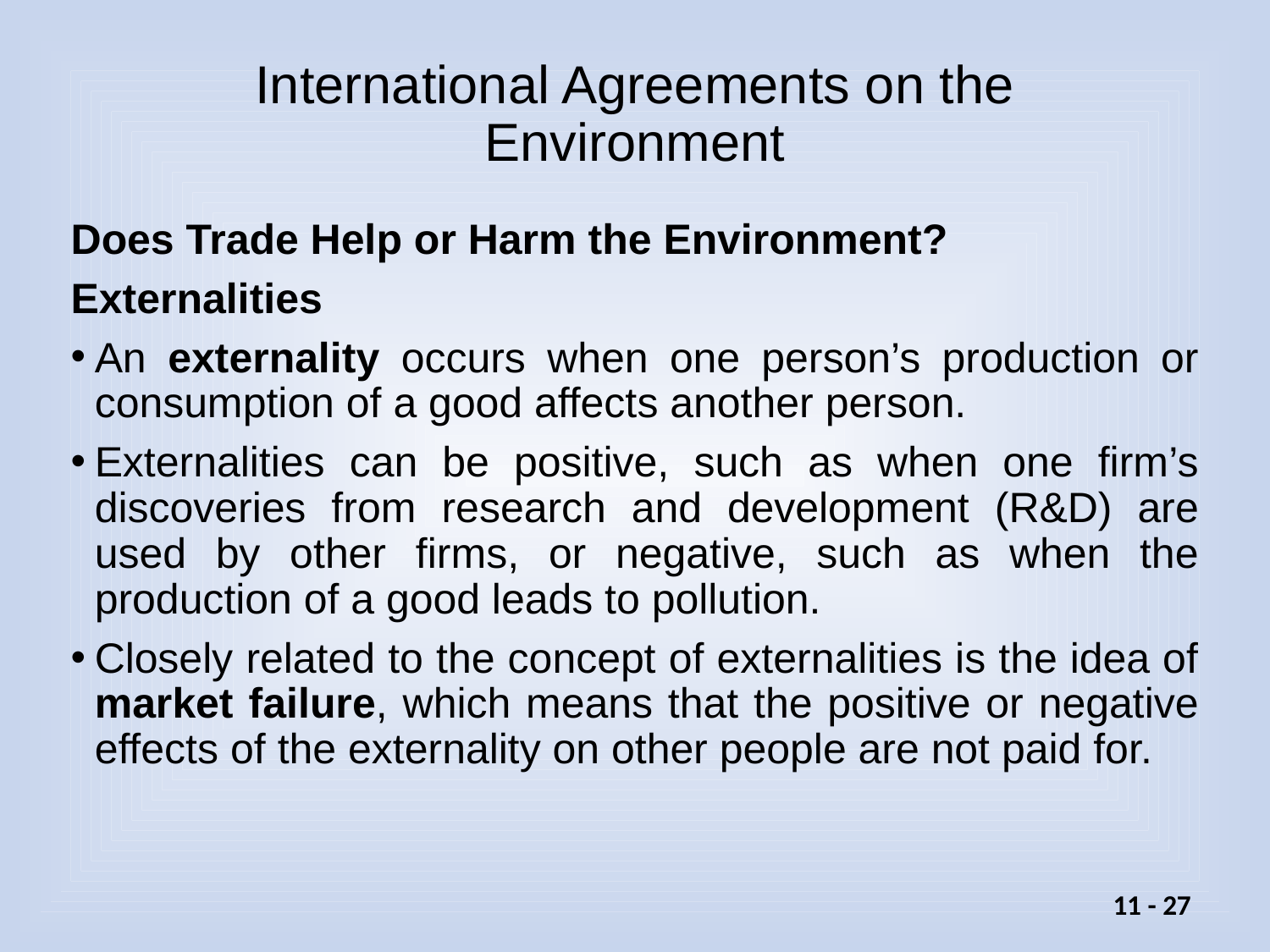

# International Agreements on the Environment
Does Trade Help or Harm the Environment?
Externalities
An externality occurs when one person’s production or consumption of a good affects another person.
Externalities can be positive, such as when one firm’s discoveries from research and development (R&D) are used by other firms, or negative, such as when the production of a good leads to pollution.
Closely related to the concept of externalities is the idea of market failure, which means that the positive or negative effects of the externality on other people are not paid for.